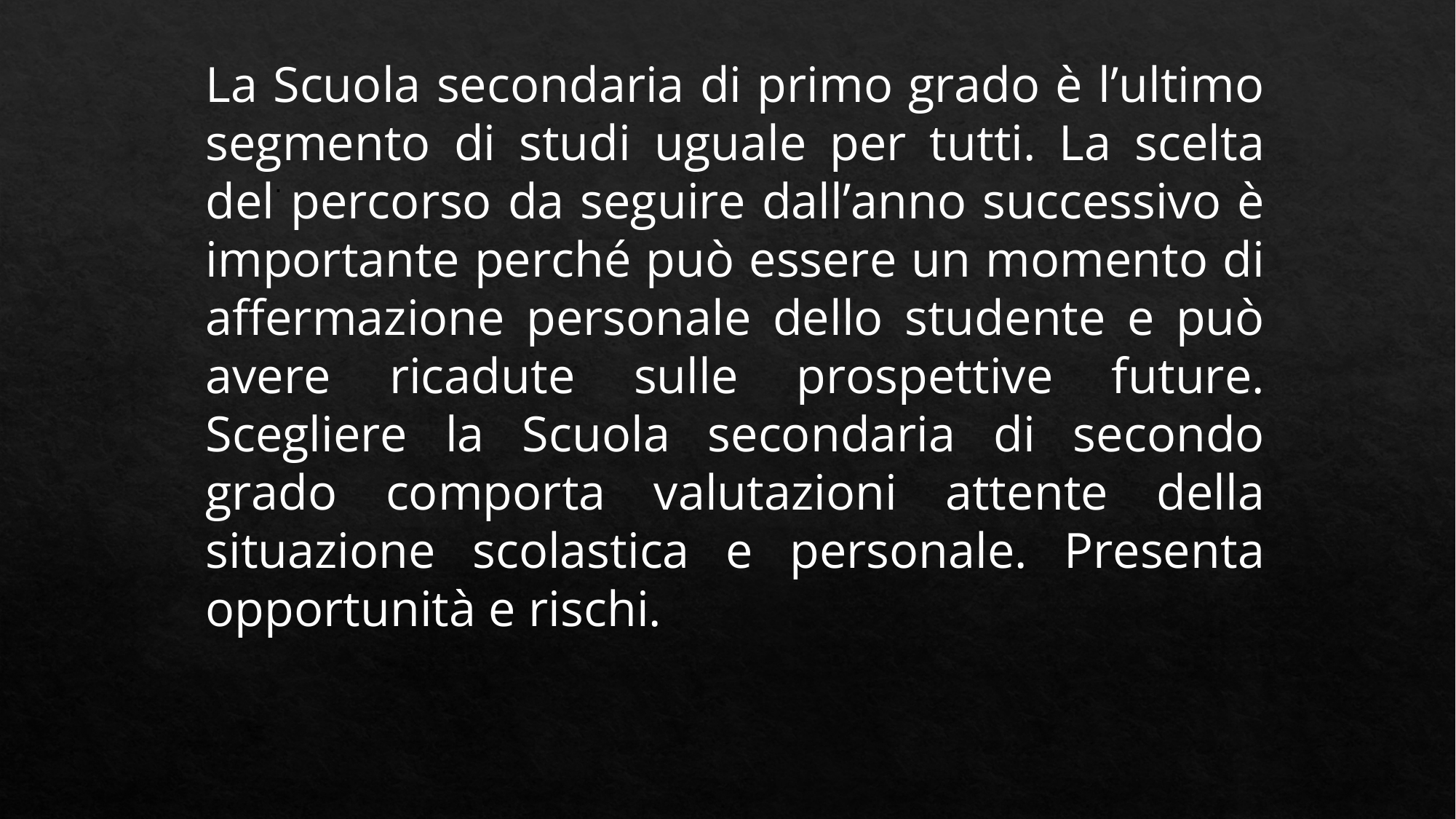

La Scuola secondaria di primo grado è l’ultimo segmento di studi uguale per tutti. La scelta del percorso da seguire dall’anno successivo è importante perché può essere un momento di affermazione personale dello studente e può avere ricadute sulle prospettive future. Scegliere la Scuola secondaria di secondo grado comporta valutazioni attente della situazione scolastica e personale. Presenta opportunità e rischi.

.